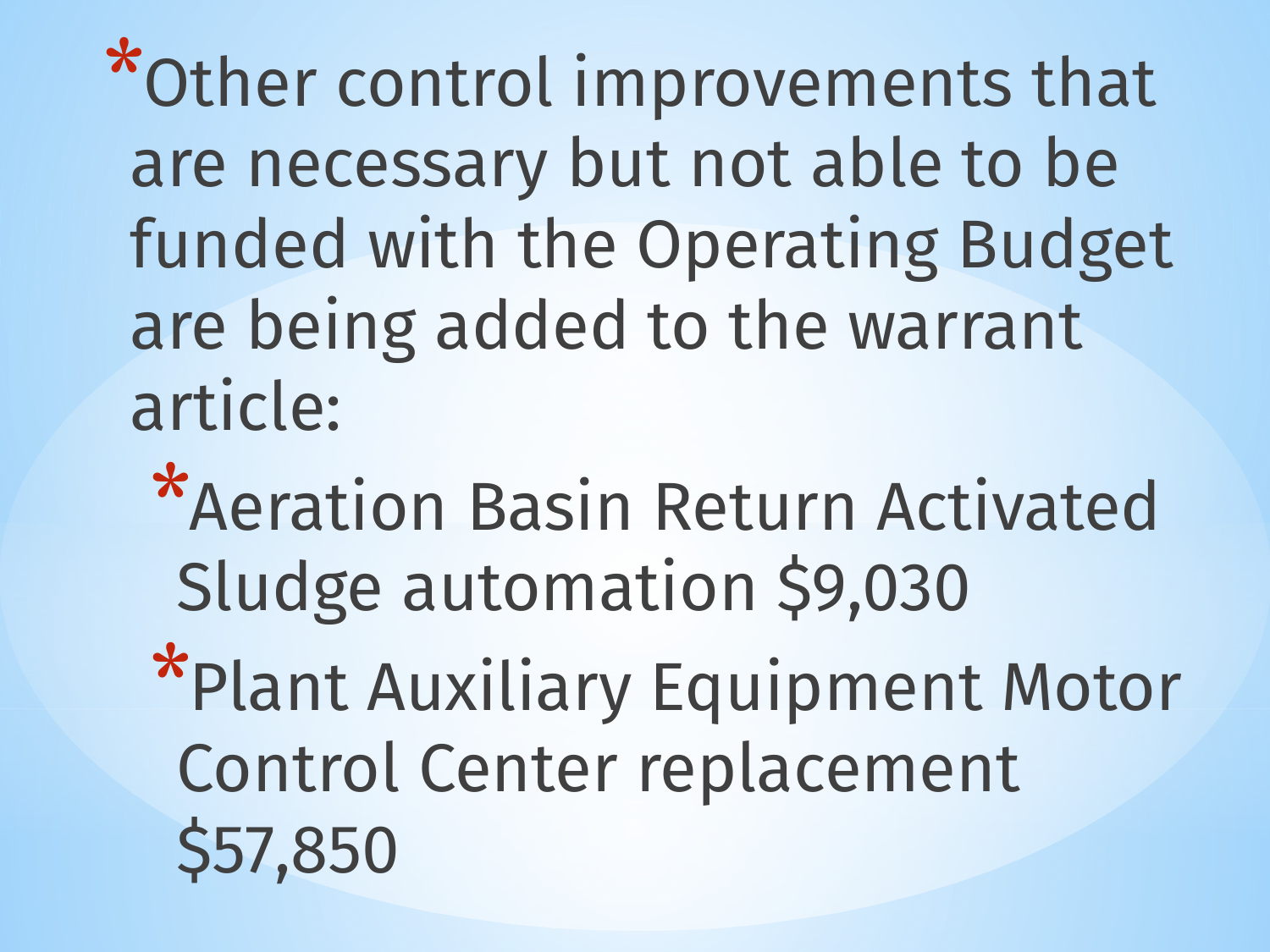

Other control improvements that are necessary but not able to be funded with the Operating Budget are being added to the warrant article:
Aeration Basin Return Activated Sludge automation $9,030
Plant Auxiliary Equipment Motor Control Center replacement $57,850